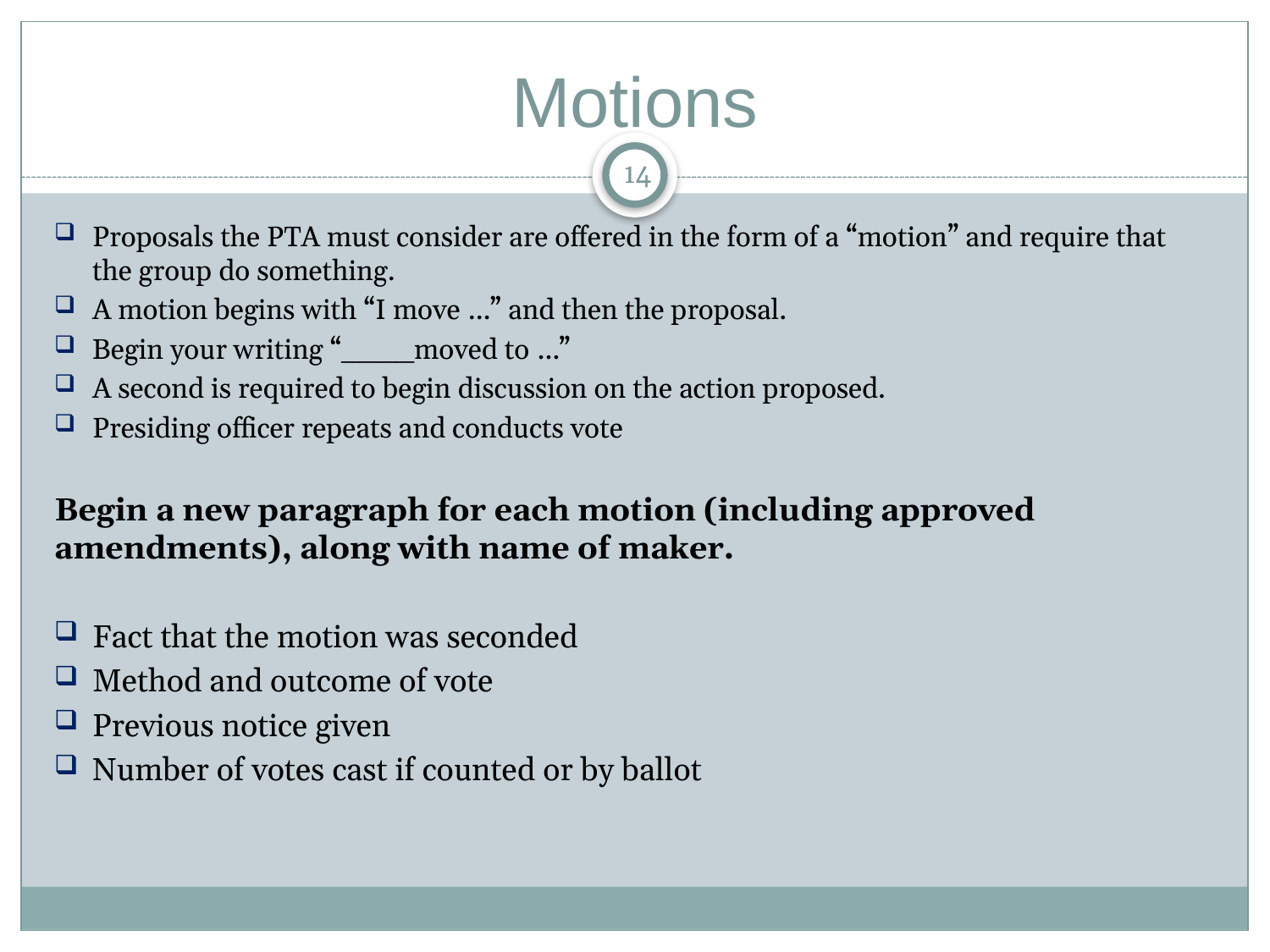

# Motions
14
Proposals the PTA must consider are offered in the form of a “motion” and require that the group do something.
A motion begins with “I move …” and then the proposal.
Begin your writing “____moved to …”
A second is required to begin discussion on the action proposed.
Presiding officer repeats and conducts vote

Begin a new paragraph for each motion (including approved amendments), along with name of maker.

Fact that the motion was seconded
Method and outcome of vote
Previous notice given
Number of votes cast if counted or by ballot